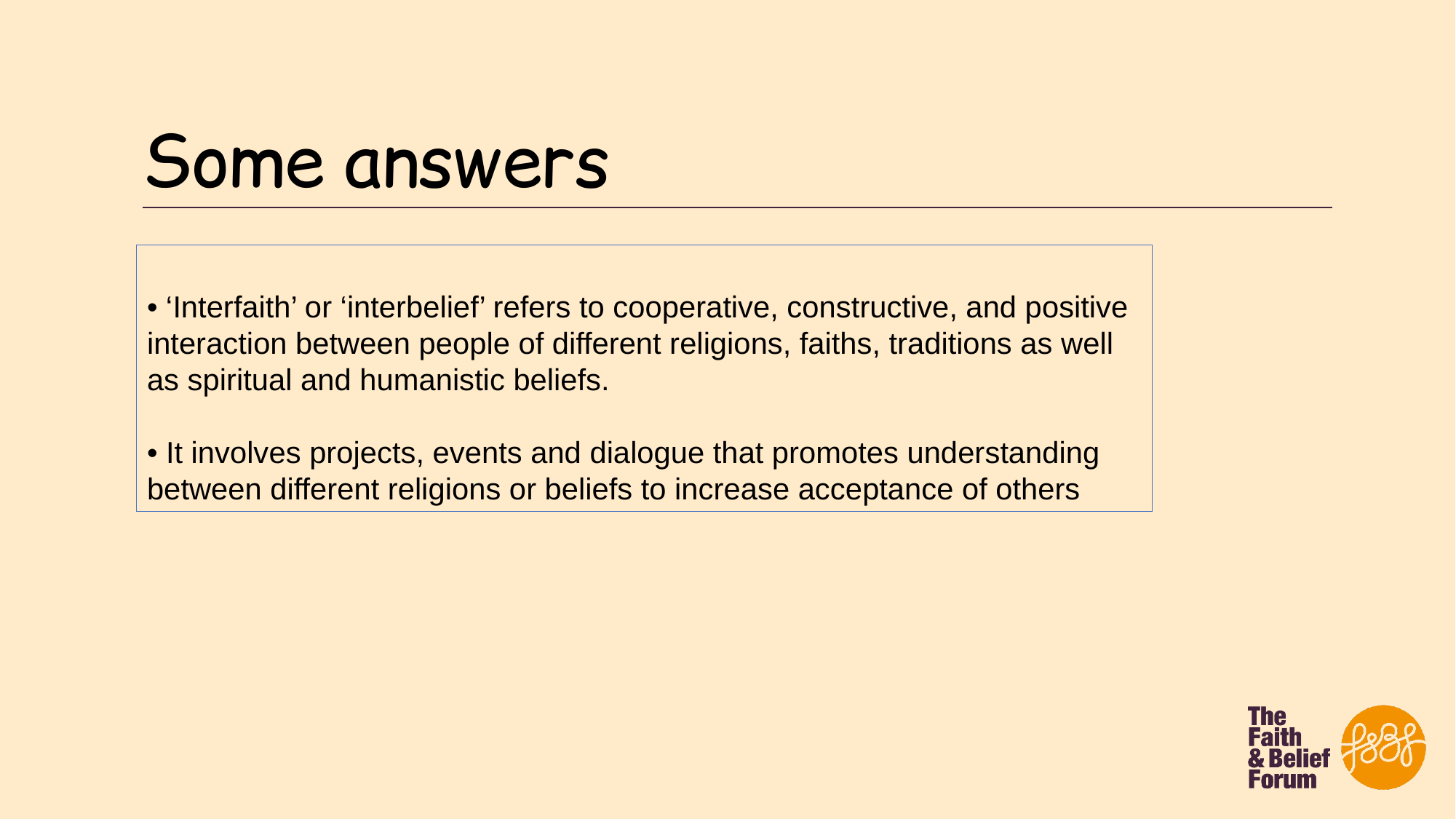

# Some answers

• ‘Interfaith’ or ‘interbelief’ refers to cooperative, constructive, and positive interaction between people of different religions, faiths, traditions as well as spiritual and humanistic beliefs.

• It involves projects, events and dialogue that promotes understanding between different religions or beliefs to increase acceptance of others